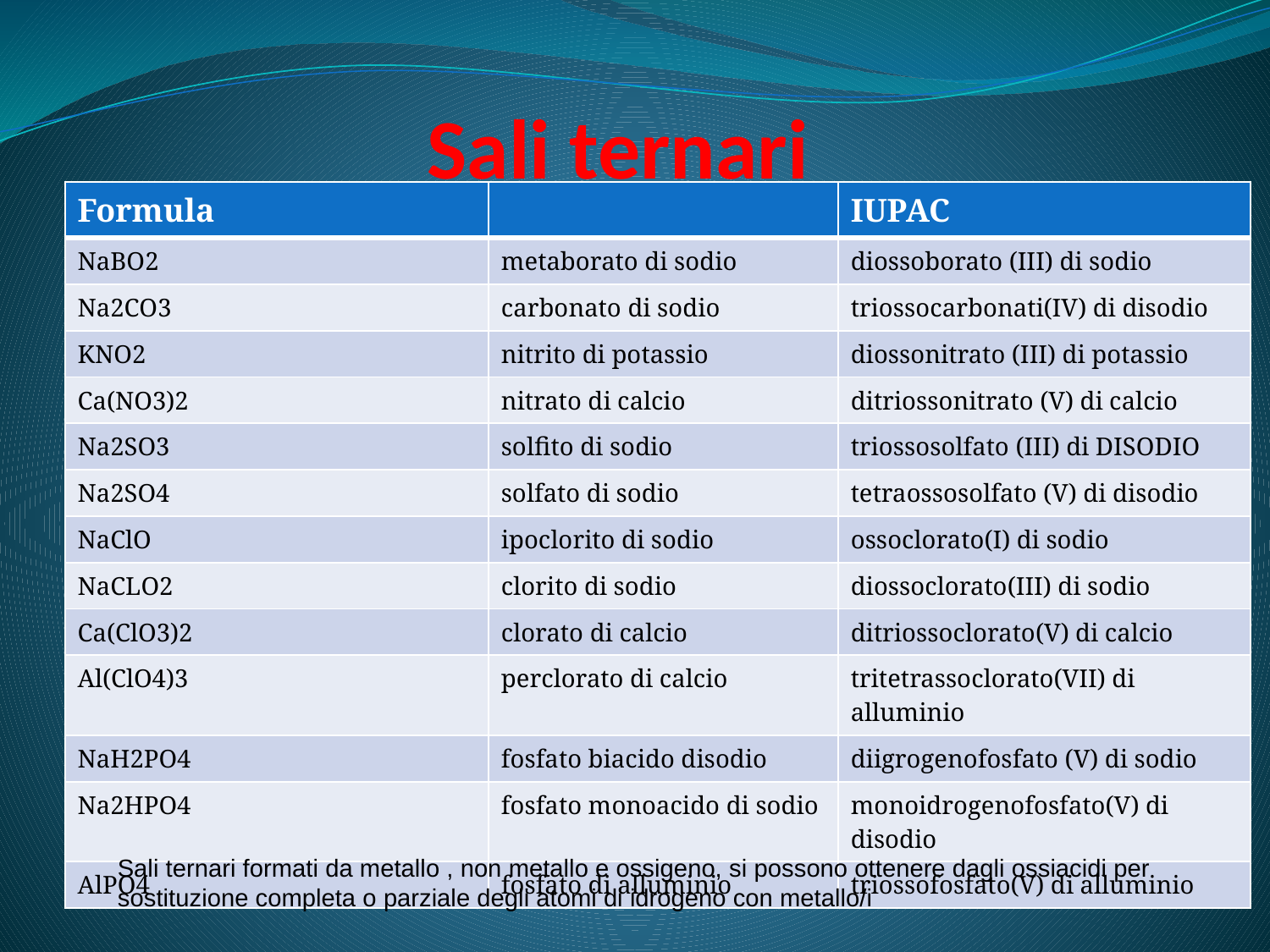

# Sali ternari
| Formula |  | IUPAC |
| --- | --- | --- |
| NaBO2 | metaborato di sodio | diossoborato (III) di sodio |
| Na2CO3 | carbonato di sodio | triossocarbonati(IV) di disodio |
| KNO2 | nitrito di potassio | diossonitrato (III) di potassio |
| Ca(NO3)2 | nitrato di calcio | ditriossonitrato (V) di calcio |
| Na2SO3 | solfito di sodio | triossosolfato (III) di DISODIO |
| Na2SO4 | solfato di sodio | tetraossosolfato (V) di disodio |
| NaClO | ipoclorito di sodio | ossoclorato(I) di sodio |
| NaCLO2 | clorito di sodio | diossoclorato(III) di sodio |
| Ca(ClO3)2 | clorato di calcio | ditriossoclorato(V) di calcio |
| Al(ClO4)3 | perclorato di calcio | tritetrassoclorato(VII) di alluminio |
| NaH2PO4 | fosfato biacido disodio | diigrogenofosfato (V) di sodio |
| Na2HPO4 | fosfato monoacido di sodio | monoidrogenofosfato(V) di disodio |
| AlPO4 | fosfato di alluminio | triossofosfato(V) di alluminio |
Sali ternari formati da metallo , non metallo e ossigeno, si possono ottenere dagli ossiacidi per sostituzione completa o parziale degli atomi di idrogeno con metallo/i